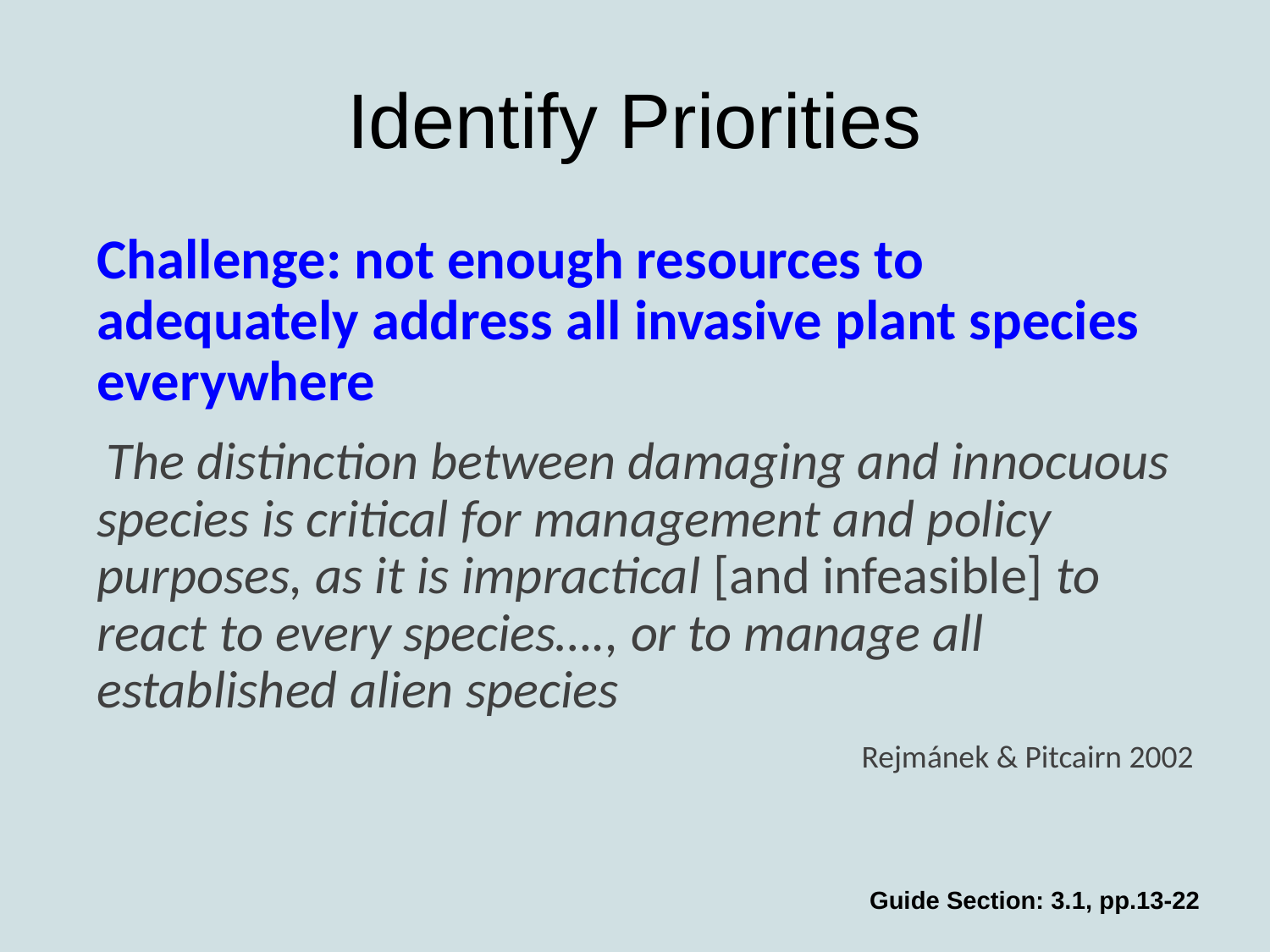

# Identify Priorities
Challenge: not enough resources to adequately address all invasive plant species everywhere
 The distinction between damaging and innocuous species is critical for management and policy purposes, as it is impractical [and infeasible] to react to every species…., or to manage all established alien species
 Rejmánek & Pitcairn 2002

Guide Section: 3.1, pp.13-22